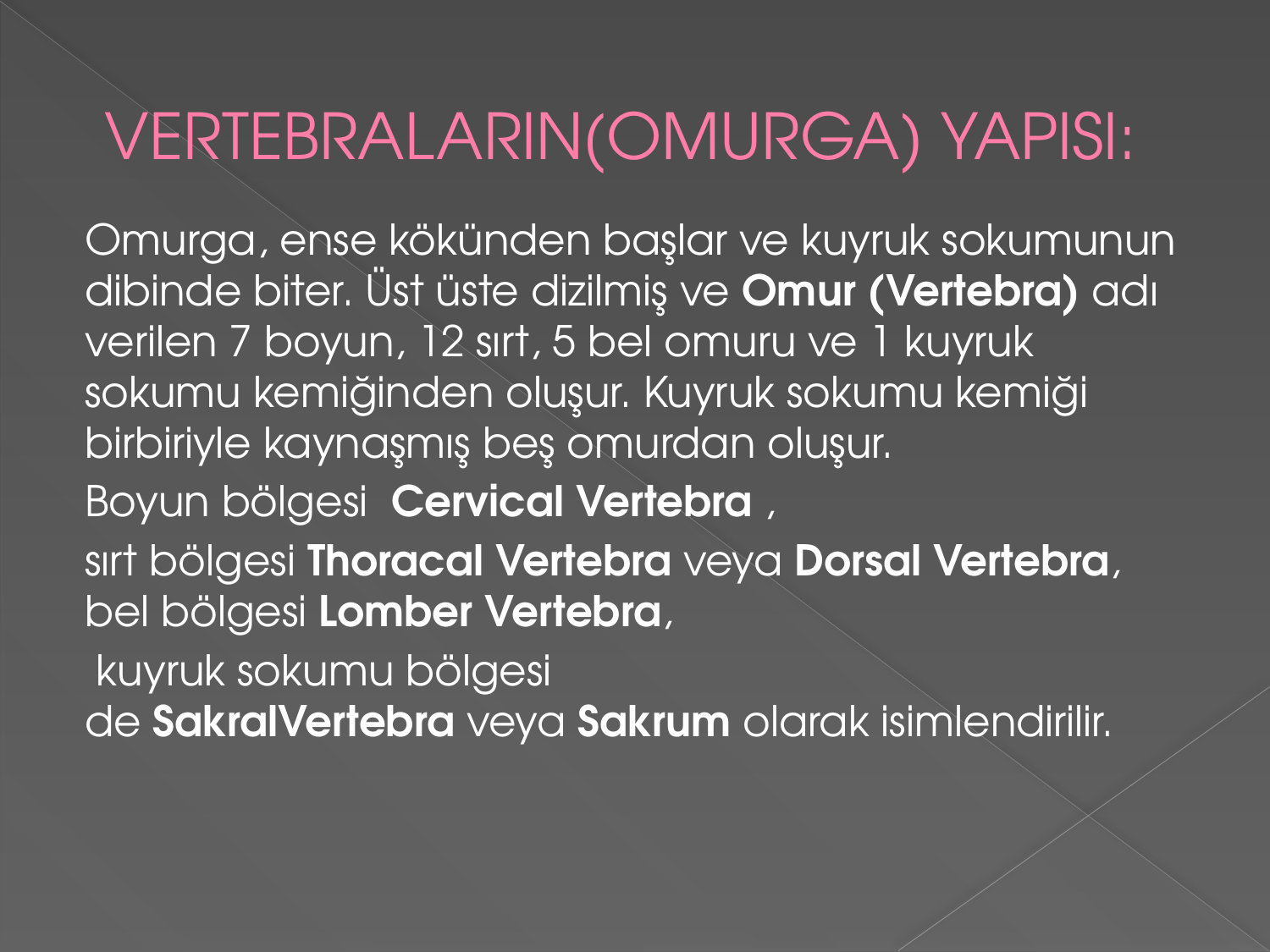

# VERTEBRALARIN(OMURGA) YAPISI:
Omurga, ense kökünden başlar ve kuyruk sokumunun dibinde biter. Üst üste dizilmiş ve Omur (Vertebra) adı verilen 7 boyun, 12 sırt, 5 bel omuru ve 1 kuyruk sokumu kemiğinden oluşur. Kuyruk sokumu kemiği birbiriyle kaynaşmış beş omurdan oluşur.
Boyun bölgesi  Cervical Vertebra ,
sırt bölgesi Thoracal Vertebra veya Dorsal Vertebra, bel bölgesi Lomber Vertebra,
 kuyruk sokumu bölgesi de SakralVertebra veya Sakrum olarak isimlendirilir.